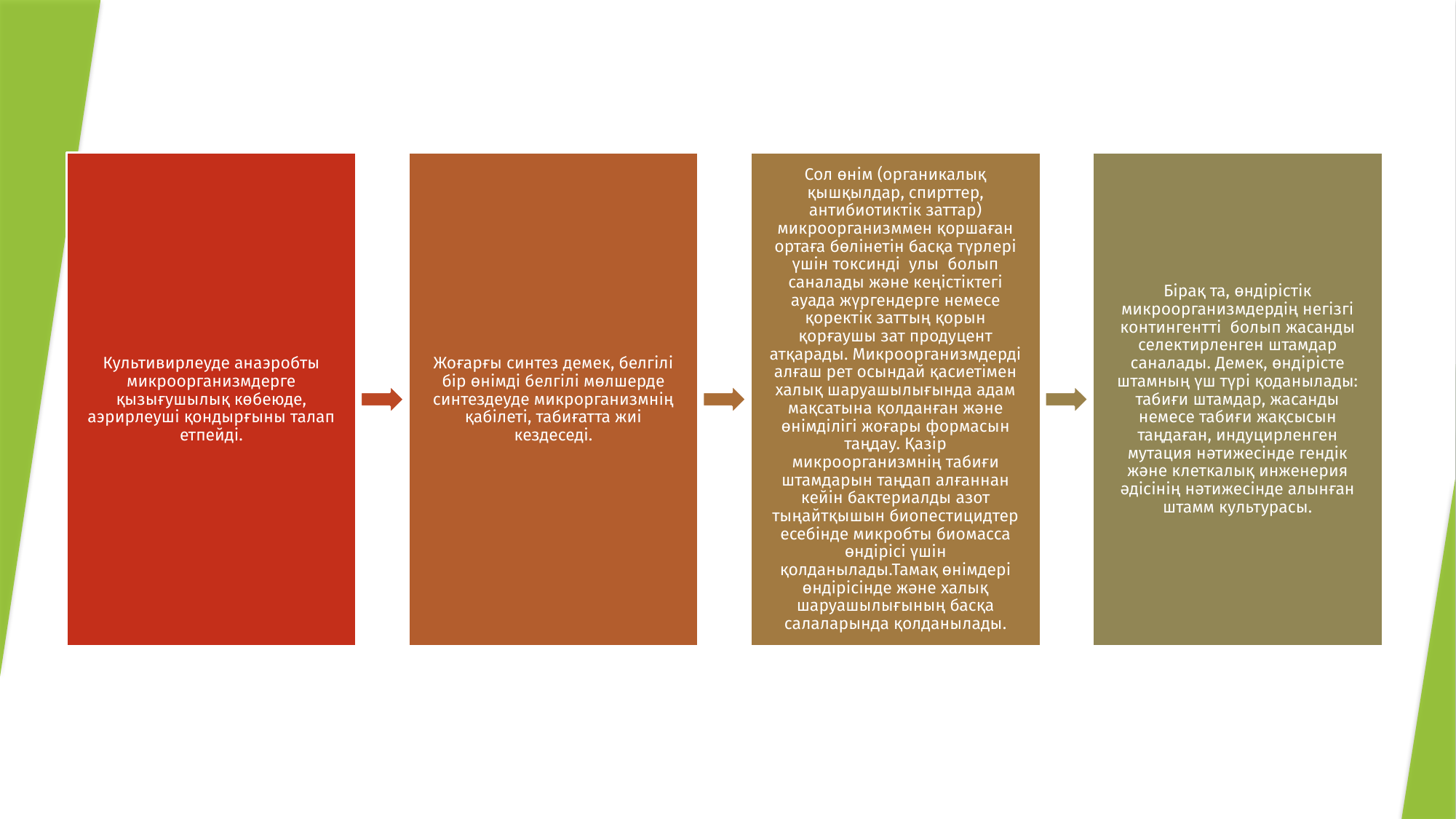

Культивирлеуде анаэробты микроорганизмдерге қызығушылық көбеюде, аэрирлеуші қондырғыны талап етпейді.
Жоғарғы синтез демек, белгілі бір өнімді белгілі мөлшерде синтездеуде микрорганизмнің қабілеті, табиғатта жиі кездеседі.
Сол өнім (органикалық қышқылдар, спирттер, антибиотиктік заттар) микроорганизммен қоршаған ортаға бөлінетін басқа түрлері үшін токсинді  улы  болып саналады және кеңістіктегі ауада жүргендерге немесе қоректік заттың қорын қорғаушы зат продуцент атқарады. Микроорганизмдерді алғаш рет осындай қасиетімен халық шаруашылығында адам мақсатына қолданған және өнімділігі жоғары формасын таңдау. Қазір микроорганизмнің табиғи штамдарын таңдап алғаннан кейін бактериалды азот тыңайтқышын биопестицидтер есебінде микробты биомасса өндірісі үшін қолданылады.Тамақ өнімдері өндірісінде және халық шаруашылығының басқа салаларында қолданылады.
Бірақ та, өндірістік микроорганизмдердің негізгі контингентті  болып жасанды селектирленген штамдар саналады. Демек, өндірісте штамның үш түрі қоданылады: табиғи штамдар, жасанды немесе табиғи жақсысын таңдаған, индуцирленген мутация нәтижесінде гендік және клеткалық инженерия әдісінің нәтижесінде алынған штамм культурасы.